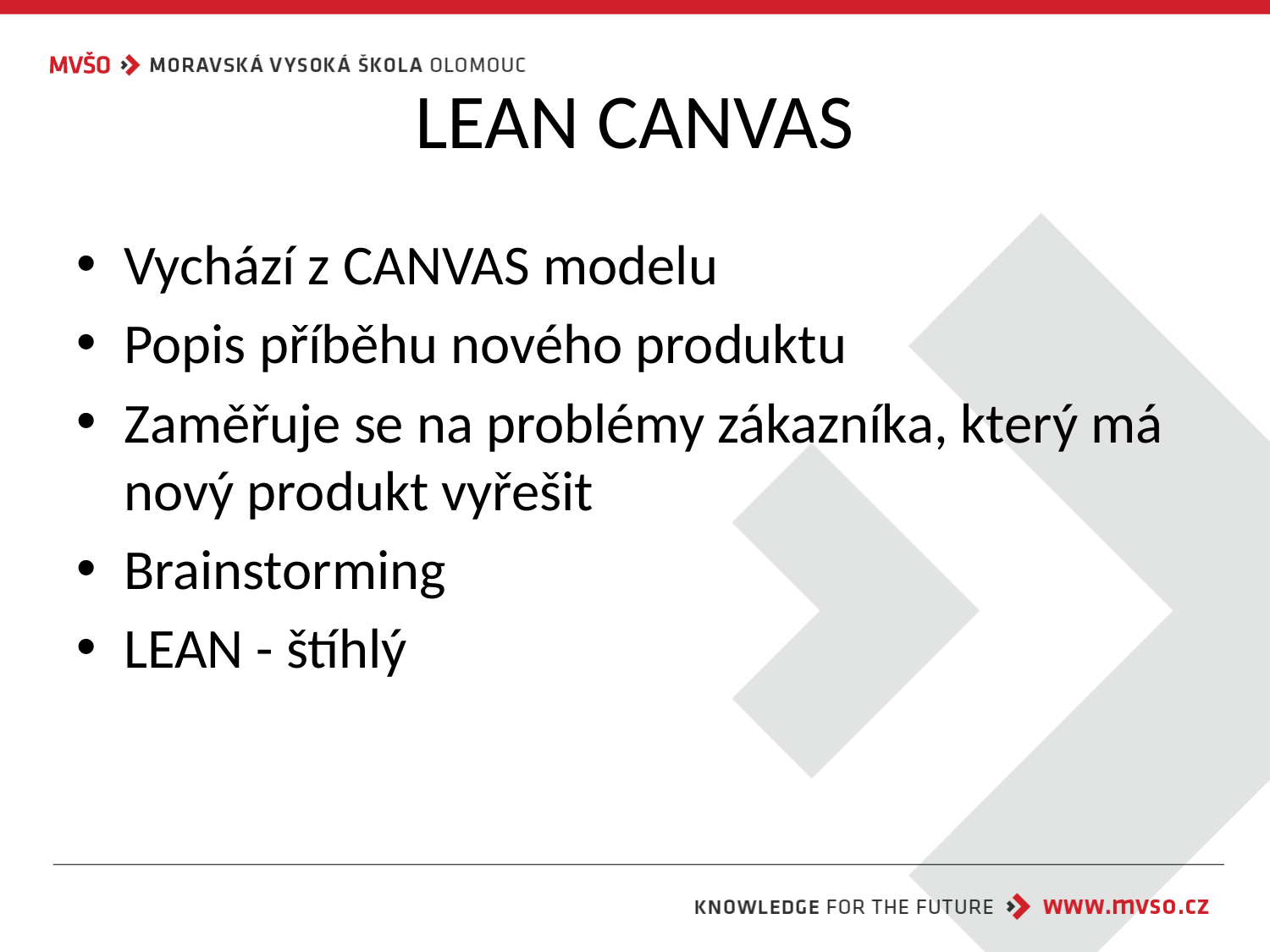

# LEAN CANVAS
Vychází z CANVAS modelu
Popis příběhu nového produktu
Zaměřuje se na problémy zákazníka, který má nový produkt vyřešit
Brainstorming
LEAN - štíhlý